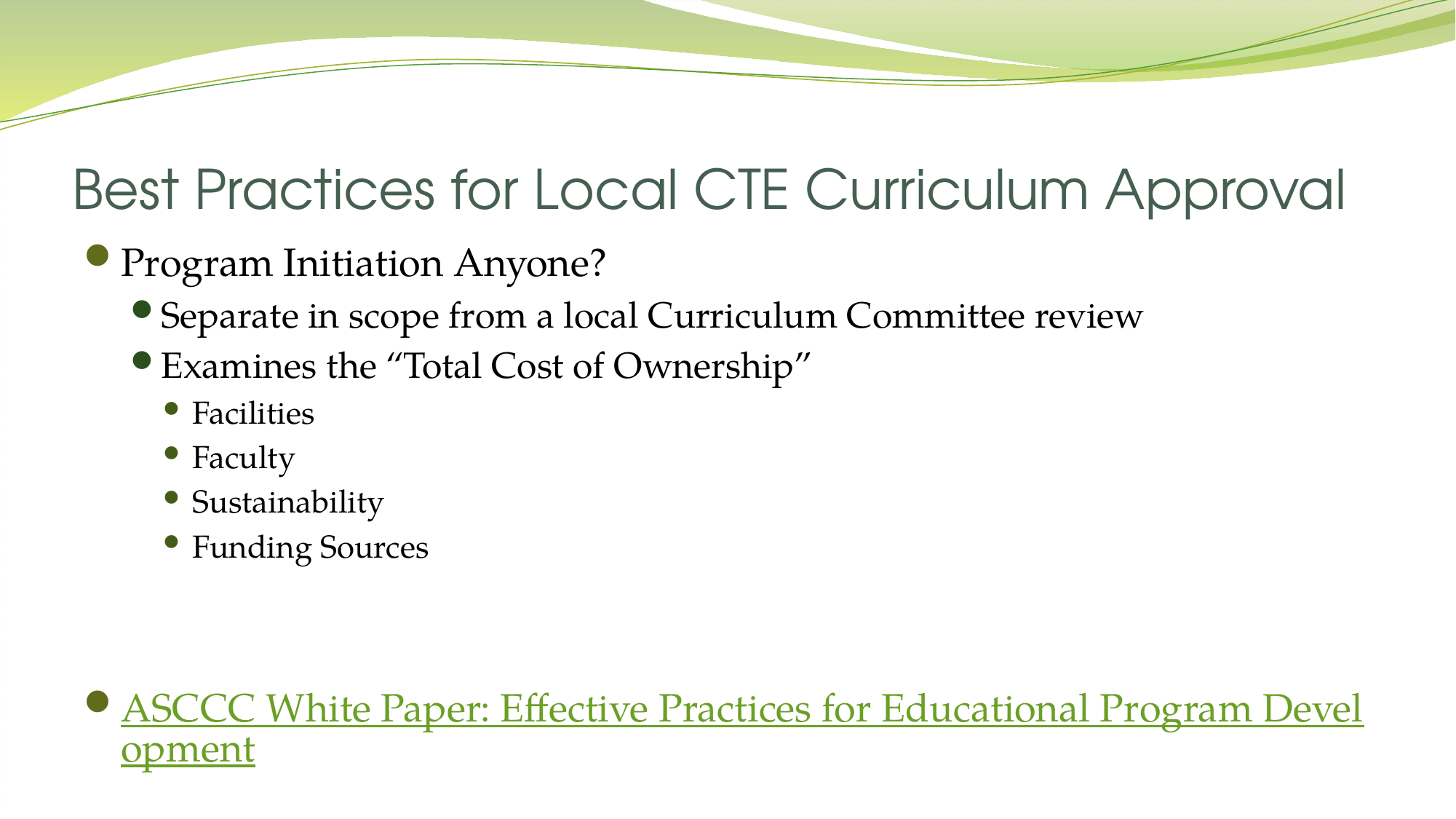

# Best Practices for Local CTE Curriculum Approval
Program Initiation Anyone?
Separate in scope from a local Curriculum Committee review
Examines the “Total Cost of Ownership”
Facilities
Faculty
Sustainability
Funding Sources

ASCCC White Paper: Effective Practices for Educational Program Development